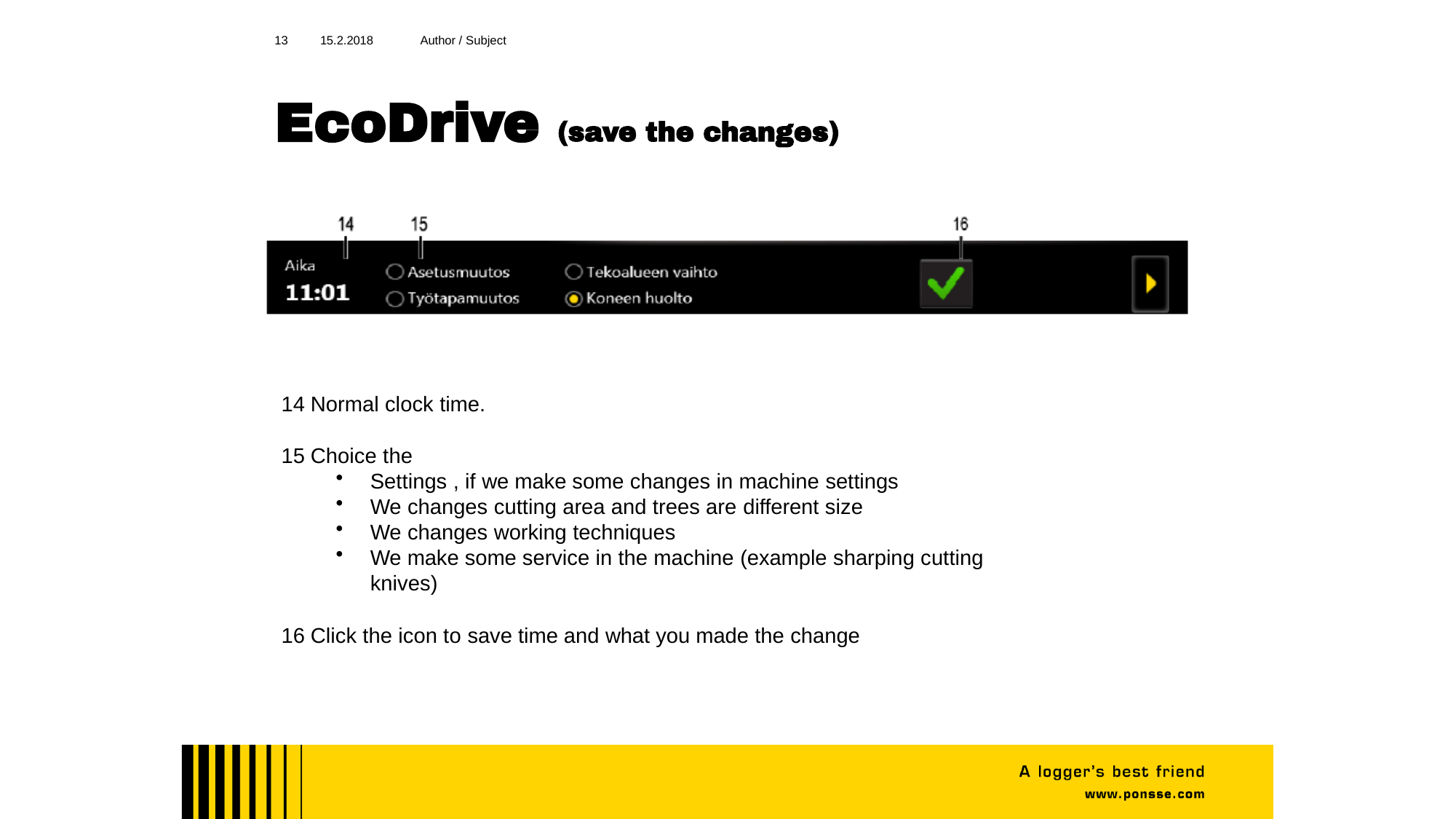

13
15.2.2018
Author / Subject
EcoDrive (save the changes)

Normal clock time.

Choice the
Settings , if we make some changes in machine settings
We changes cutting area and trees are different size
We changes working techniques
We make some service in the machine (example sharping cutting knives)

Click the icon to save time and what you made the change